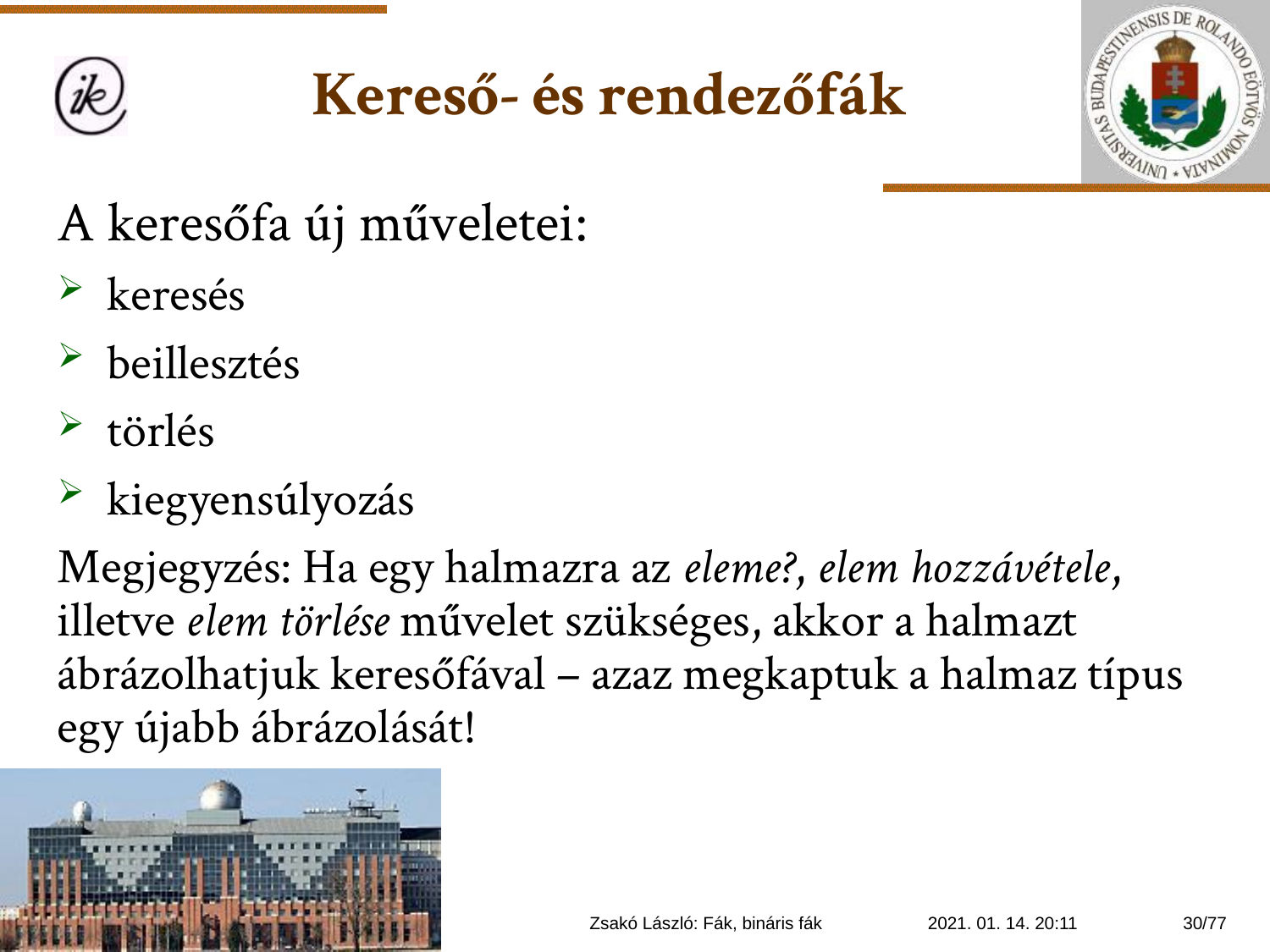

Kereső- és rendezőfák
A keresőfa új műveletei:
keresés
beillesztés
törlés
kiegyensúlyozás
Megjegyzés: Ha egy halmazra az eleme?, elem hozzávétele, illetve elem törlése művelet szükséges, akkor a halmazt ábrázolhatjuk keresőfával – azaz megkaptuk a halmaz típus egy újabb ábrázolását!

Zsakó László: Fák, bináris fák
2021. 01. 14. 20:11
30/77